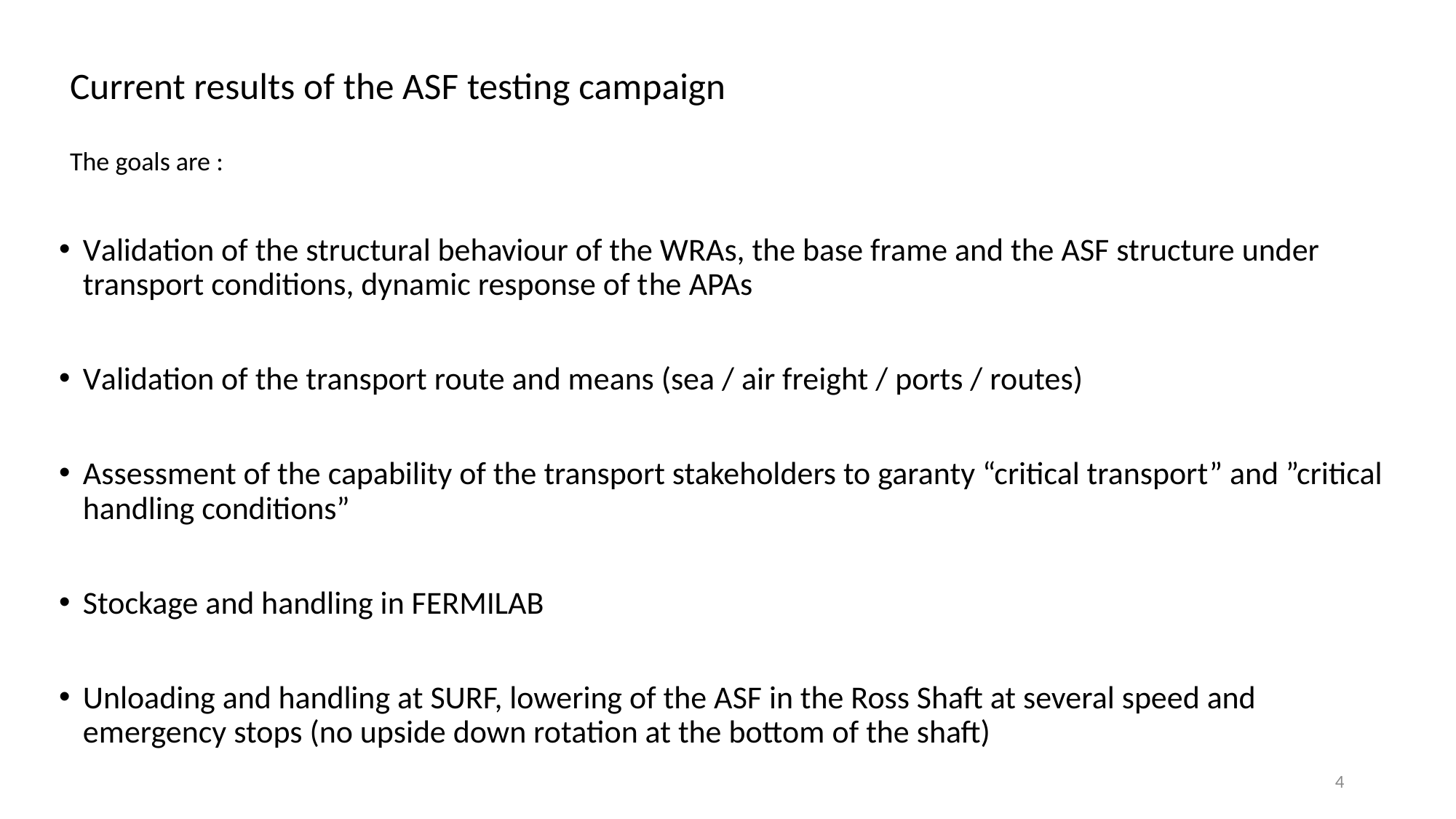

# Current results of the ASF testing campaign The goals are :
Validation of the structural behaviour of the WRAs, the base frame and the ASF structure under transport conditions, dynamic response of the APAs

Validation of the transport route and means (sea / air freight / ports / routes)

Assessment of the capability of the transport stakeholders to garanty “critical transport” and ”critical handling conditions”

Stockage and handling in FERMILAB

Unloading and handling at SURF, lowering of the ASF in the Ross Shaft at several speed and emergency stops (no upside down rotation at the bottom of the shaft)

4